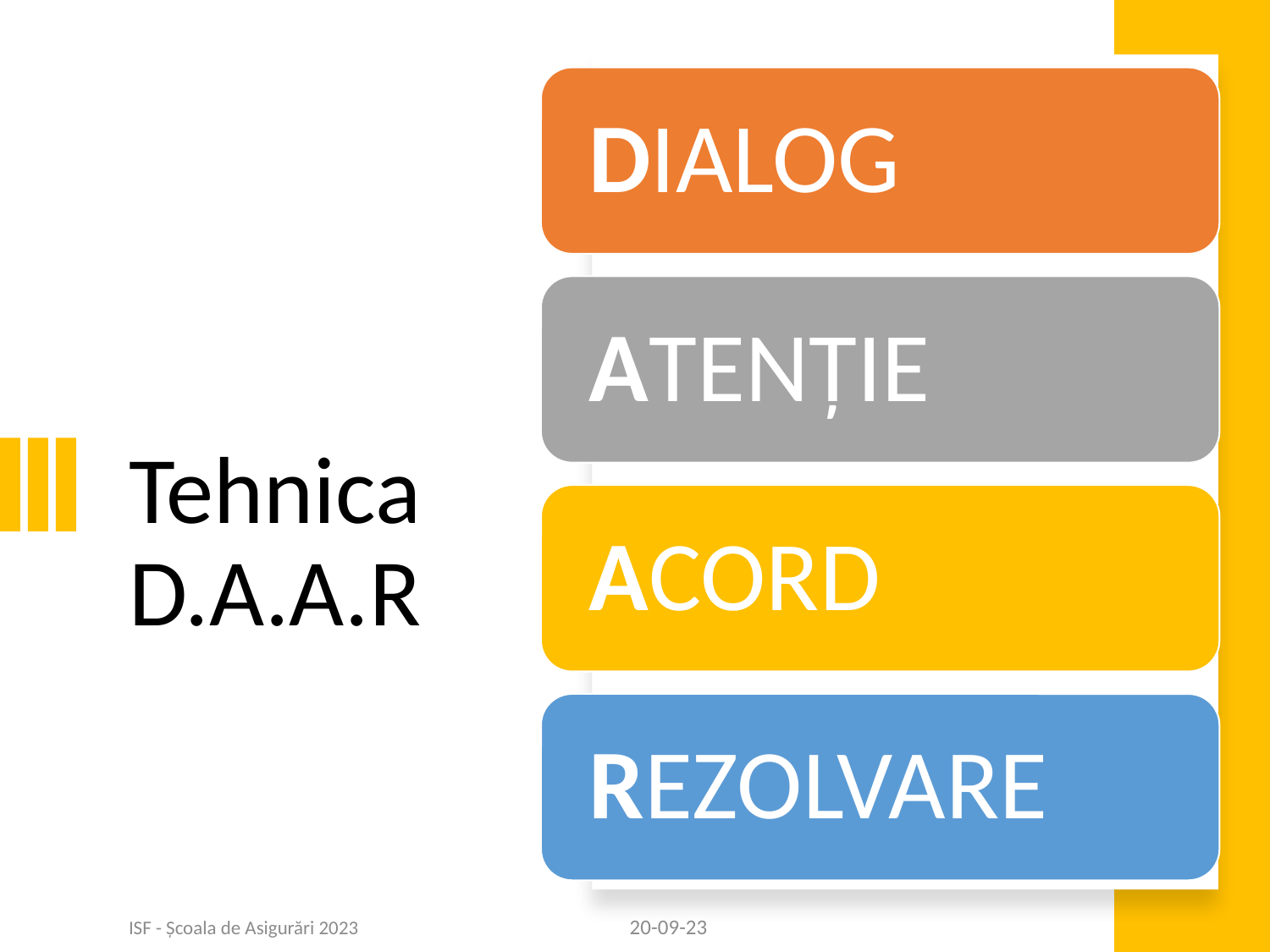

DIALOG
ATENȚIE
ACORD
REZOLVARE
# Tehnica D.A.A.R

ISF - Școala de Asigurări 2023
20-09-23